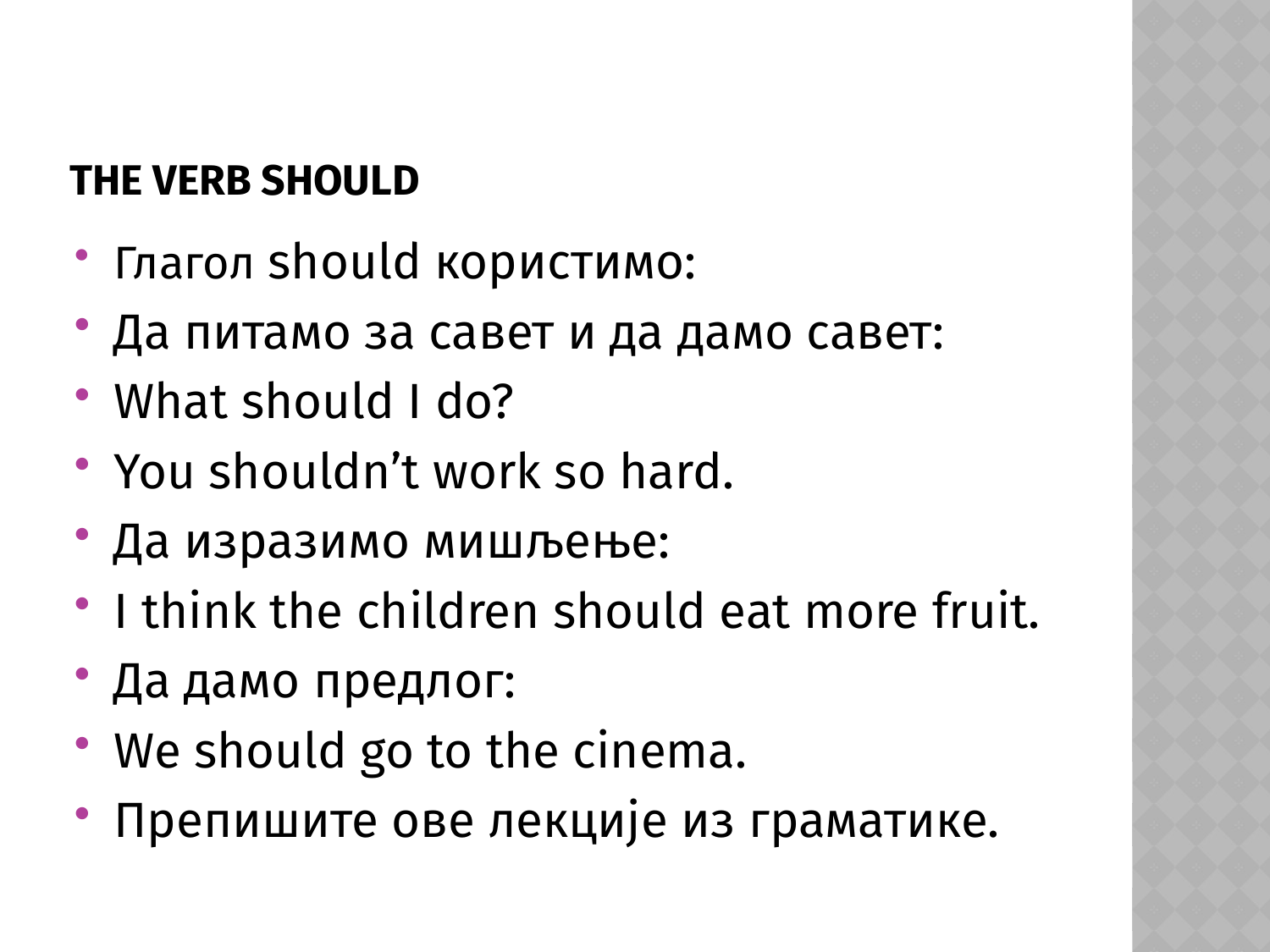

# The verb should
Глагол should користимо:
Да питамо за савет и да дамо савет:
What should I do?
You shouldn’t work so hard.
Да изразимо мишљење:
I think the children should eat more fruit.
Да дамо предлог:
We should go to the cinema.
Препишите ове лекције из граматике.